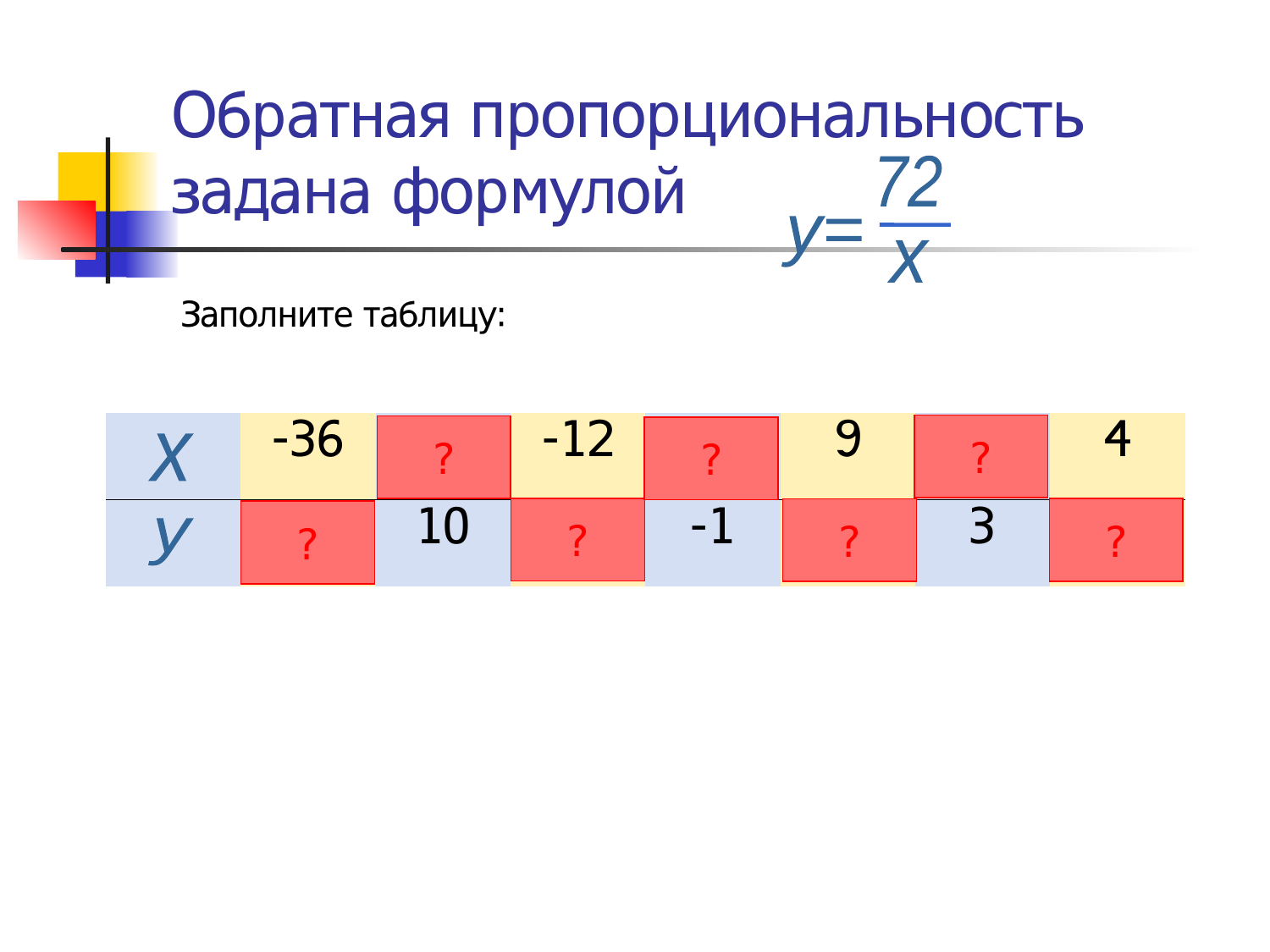

# Обратная пропорциональность задана формулой
72
у=

х
Заполните таблицу:
|  | -36 | 7,2 | -12 | -72 | 9 | 24 | 4 |
| --- | --- | --- | --- | --- | --- | --- | --- |
|  | -2 | 10 | -6 | -1 | 8 | 3 | 18 |
?
?
?
х
?
?
?
?
у